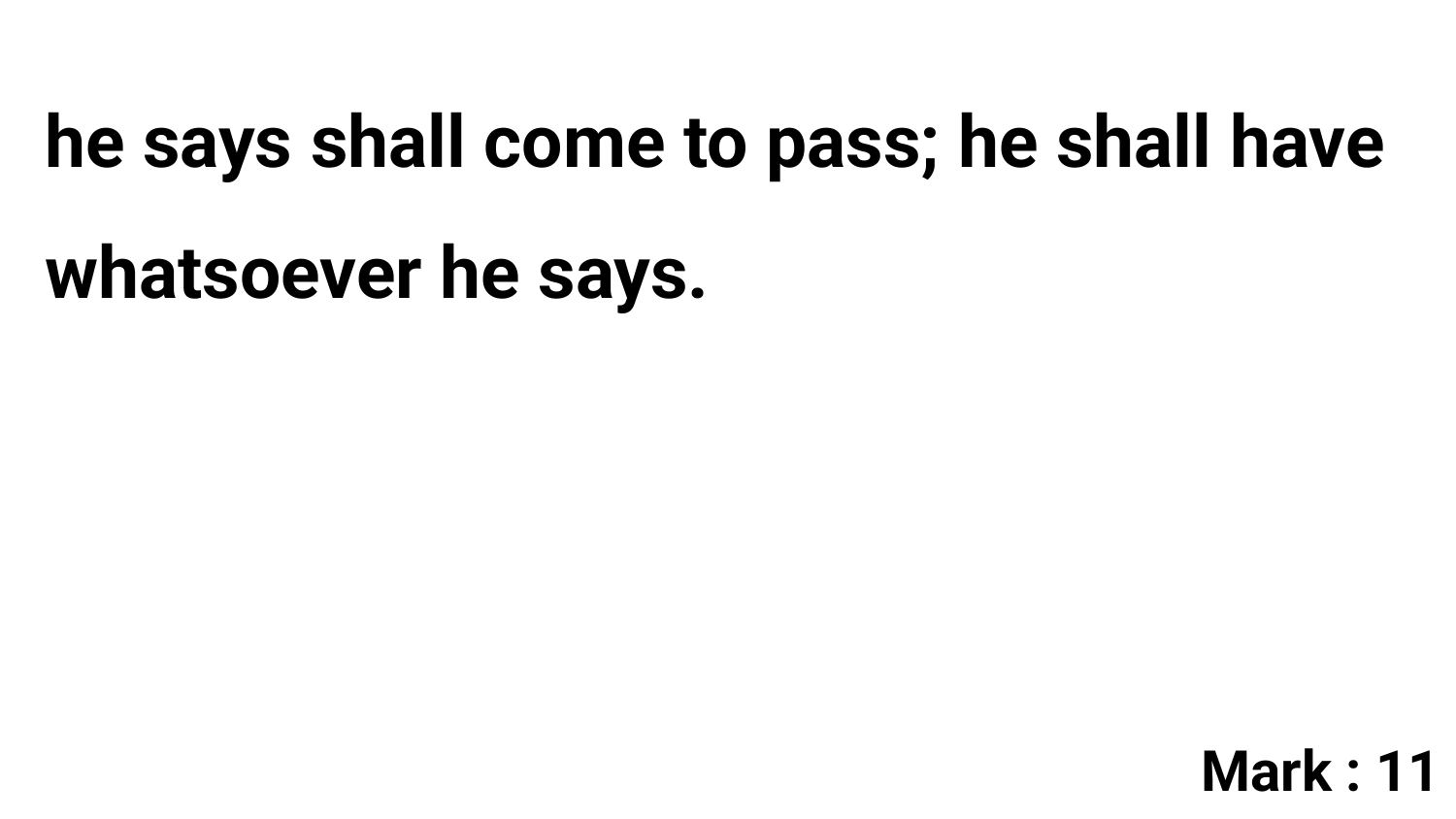

he says shall come to pass; he shall have whatsoever he says.
Mark : 11